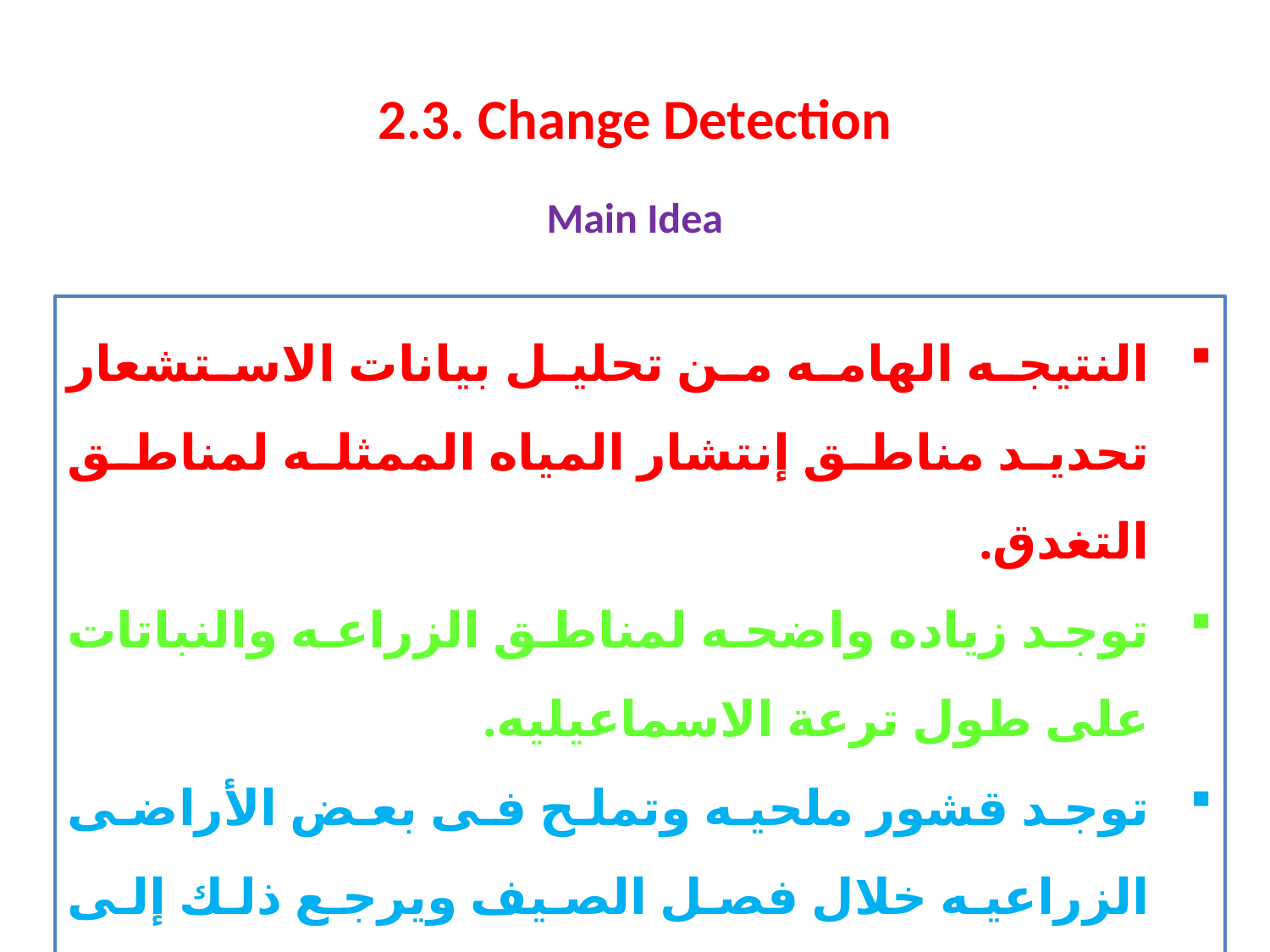

2.3. Change Detection
Main Idea
النتيجه الهامه من تحليل بيانات الاستشعار تحديد مناطق إنتشار المياه الممثله لمناطق التغدق.
توجد زياده واضحه لمناطق الزراعه والنباتات على طول ترعة الاسماعيليه.
توجد قشور ملحيه وتملح فى بعض الأراضى الزراعيه خلال فصل الصيف ويرجع ذلك إلى ارتفاع درجات الحراره والتبخر.

9